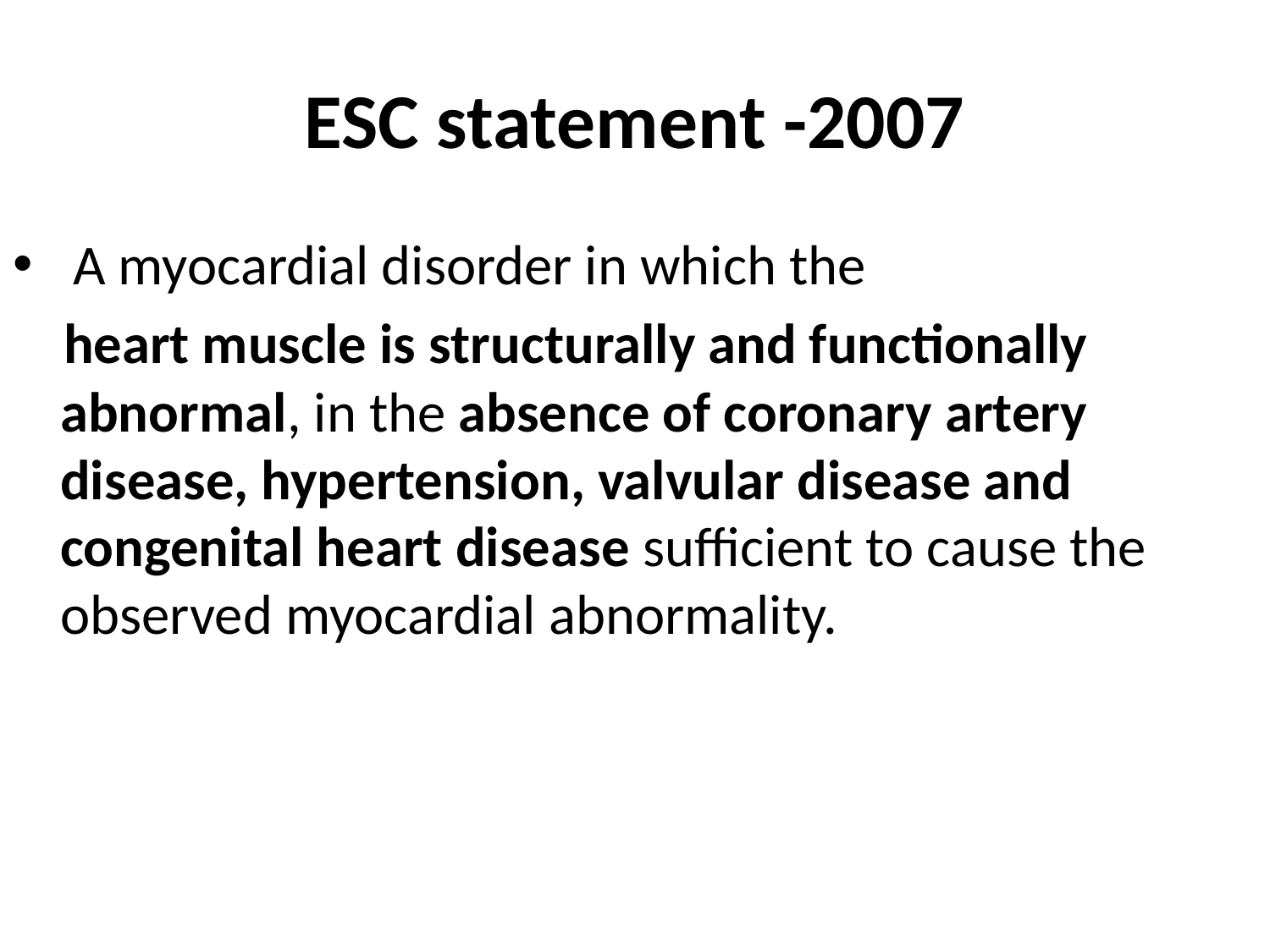

# ESC statement -2007
 A myocardial disorder in which the
    heart muscle is structurally and functionally abnormal, in the absence of coronary artery disease, hypertension, valvular disease and congenital heart disease sufficient to cause the observed myocardial abnormality.